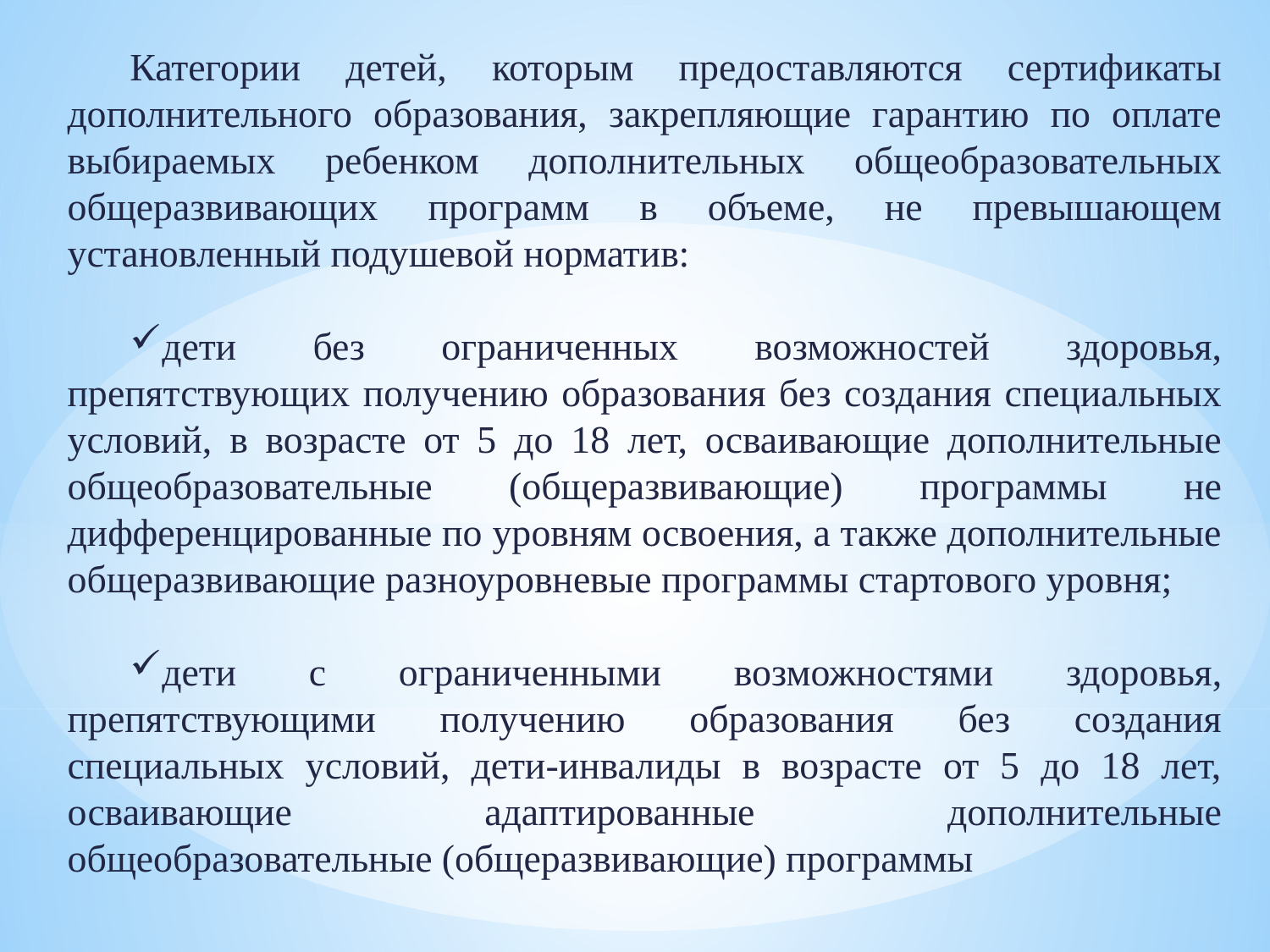

Категории детей, которым предоставляются сертификаты дополнительного образования, закрепляющие гарантию по оплате выбираемых ребенком дополнительных общеобразовательных общеразвивающих программ в объеме, не превышающем установленный подушевой норматив:

дети без ограниченных возможностей здоровья, препятствующих получению образования без создания специальных условий, в возрасте от 5 до 18 лет, осваивающие дополнительные общеобразовательные (общеразвивающие) программы не дифференцированные по уровням освоения, а также дополнительные общеразвивающие разноуровневые программы стартового уровня;

дети с ограниченными возможностями здоровья, препятствующими получению образования без создания специальных условий, дети-инвалиды в возрасте от 5 до 18 лет, осваивающие адаптированные дополнительные общеобразовательные (общеразвивающие) программы